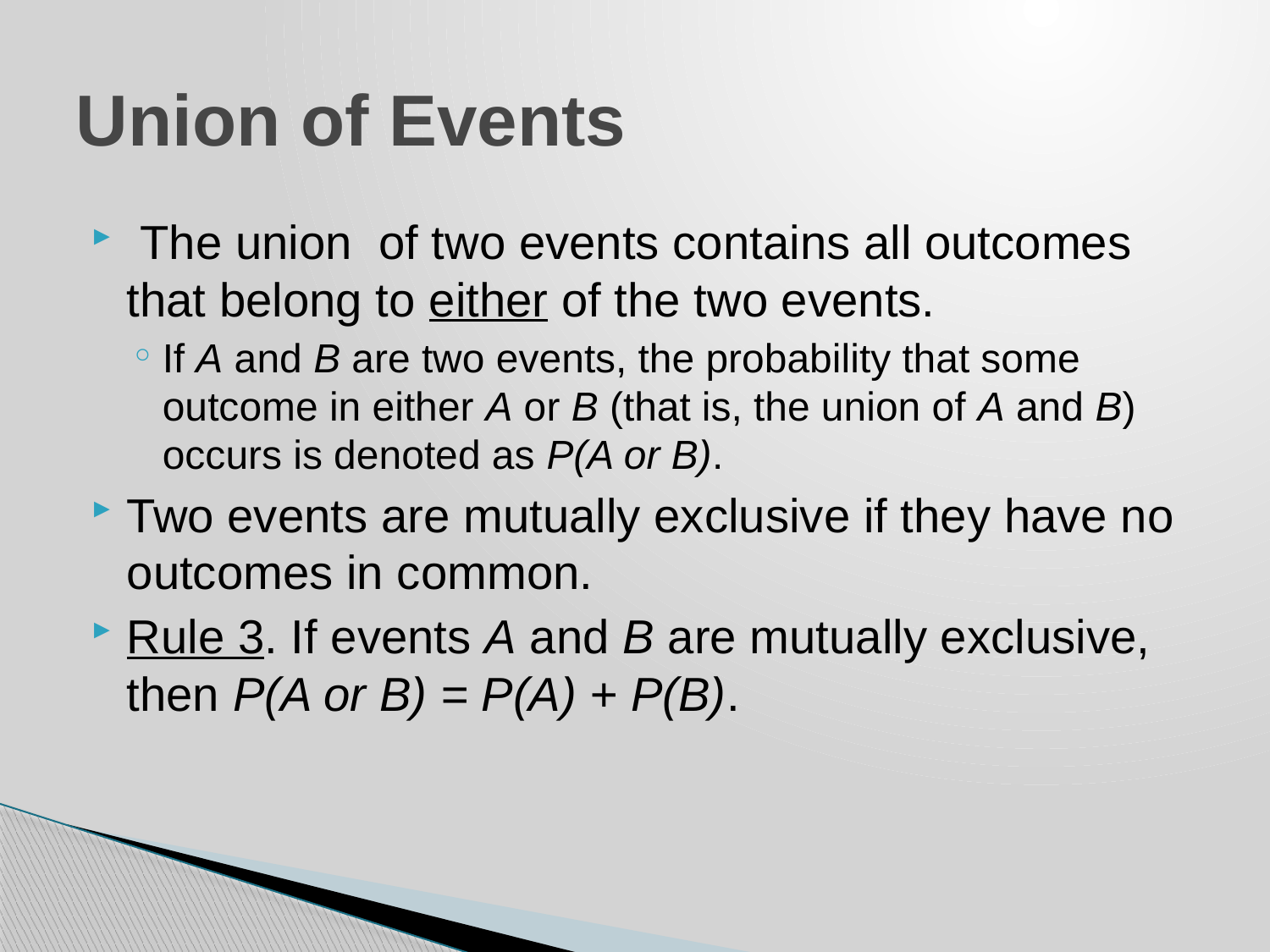

# Union of Events
 The union  of two events contains all outcomes that belong to either of the two events.
If A and B are two events, the probability that some outcome in either A or B (that is, the union of A and B) occurs is denoted as P(A or B).
Two events are mutually exclusive if they have no outcomes in common.
Rule 3. If events A and B are mutually exclusive, then P(A or B) = P(A) + P(B).